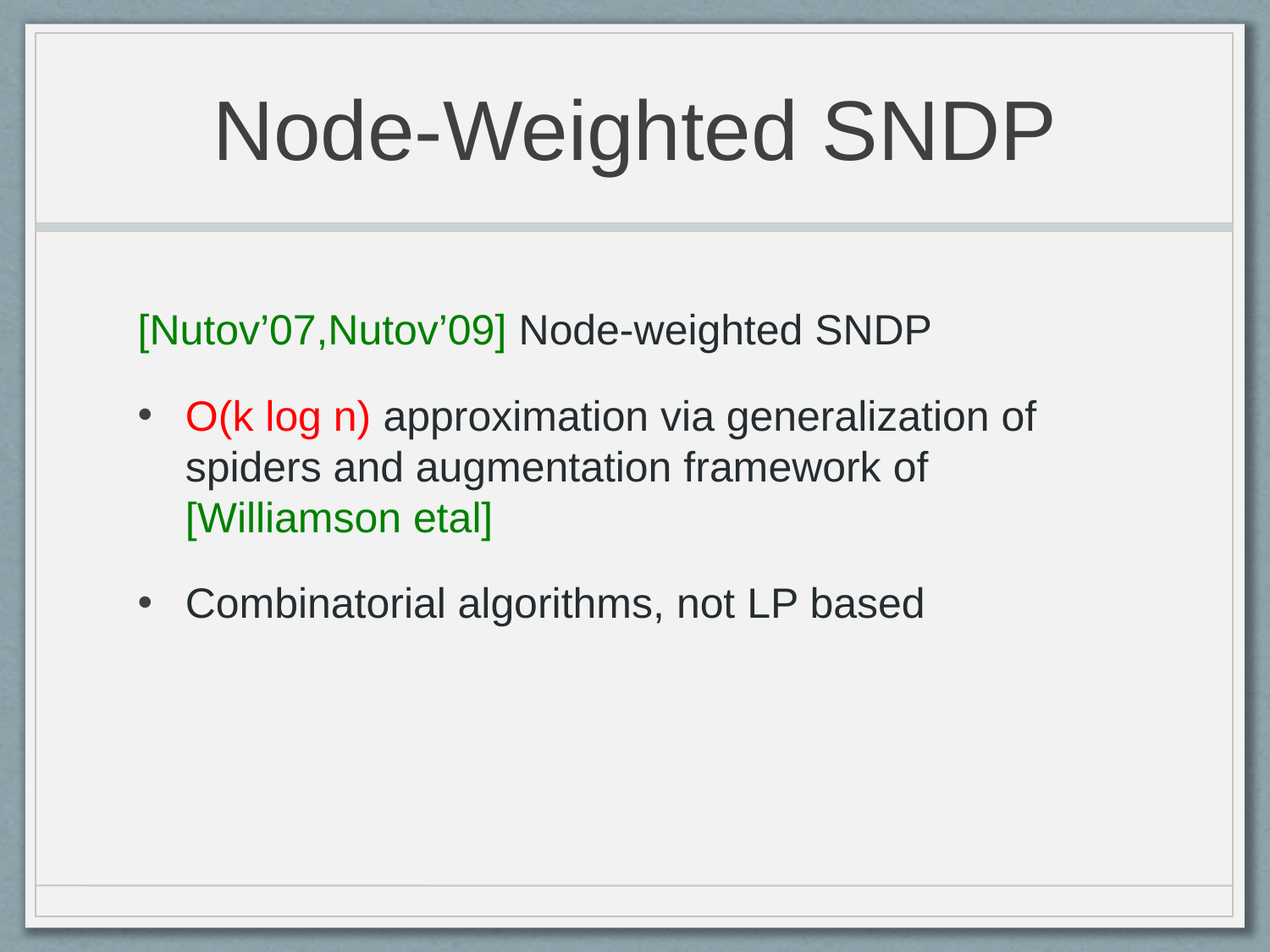

# Node-Weighted SNDP
[Nutov’07,Nutov’09] Node-weighted SNDP
O(k log n) approximation via generalization of spiders and augmentation framework of [Williamson etal]
Combinatorial algorithms, not LP based